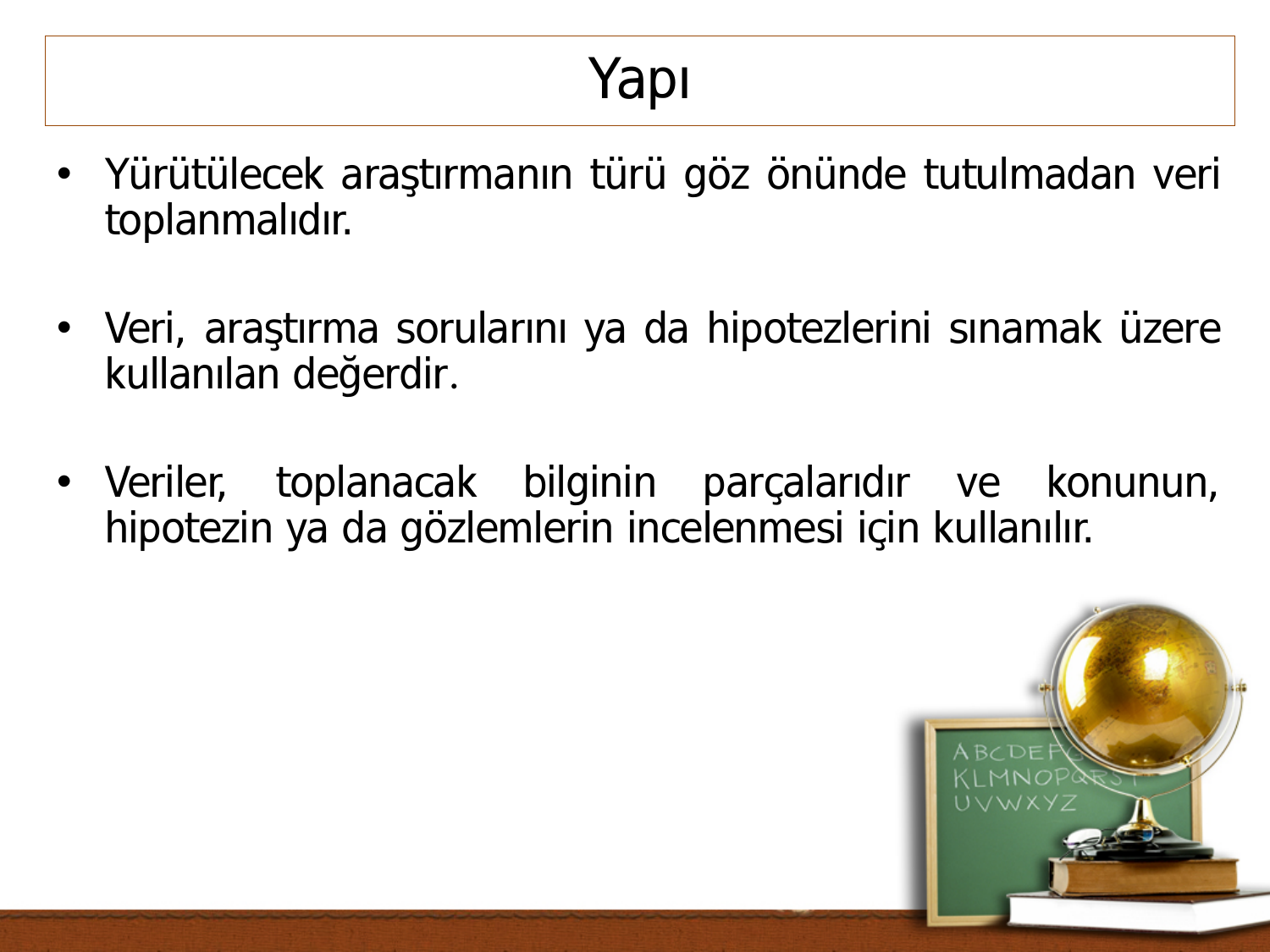

Yapı
Yürütülecek araştırmanın türü göz önünde tutulmadan veri toplanmalıdır.

Veri, araştırma sorularını ya da hipotezlerini sınamak üzere kullanılan değerdir.

Veriler, toplanacak bilginin parçalarıdır ve konunun, hipotezin ya da gözlemlerin incelenmesi için kullanılır.